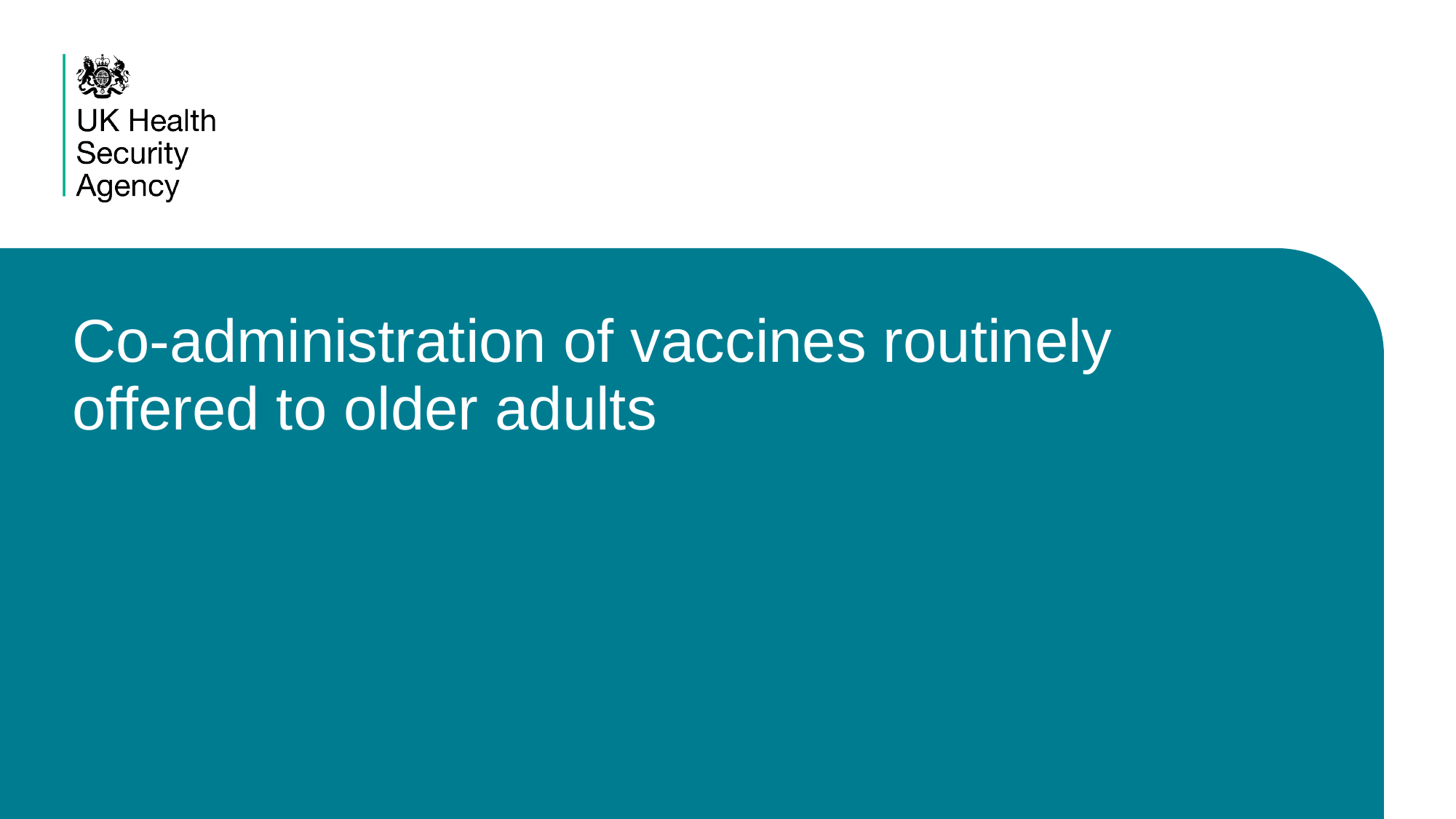

# Co-administration of vaccines routinely offered to older adults